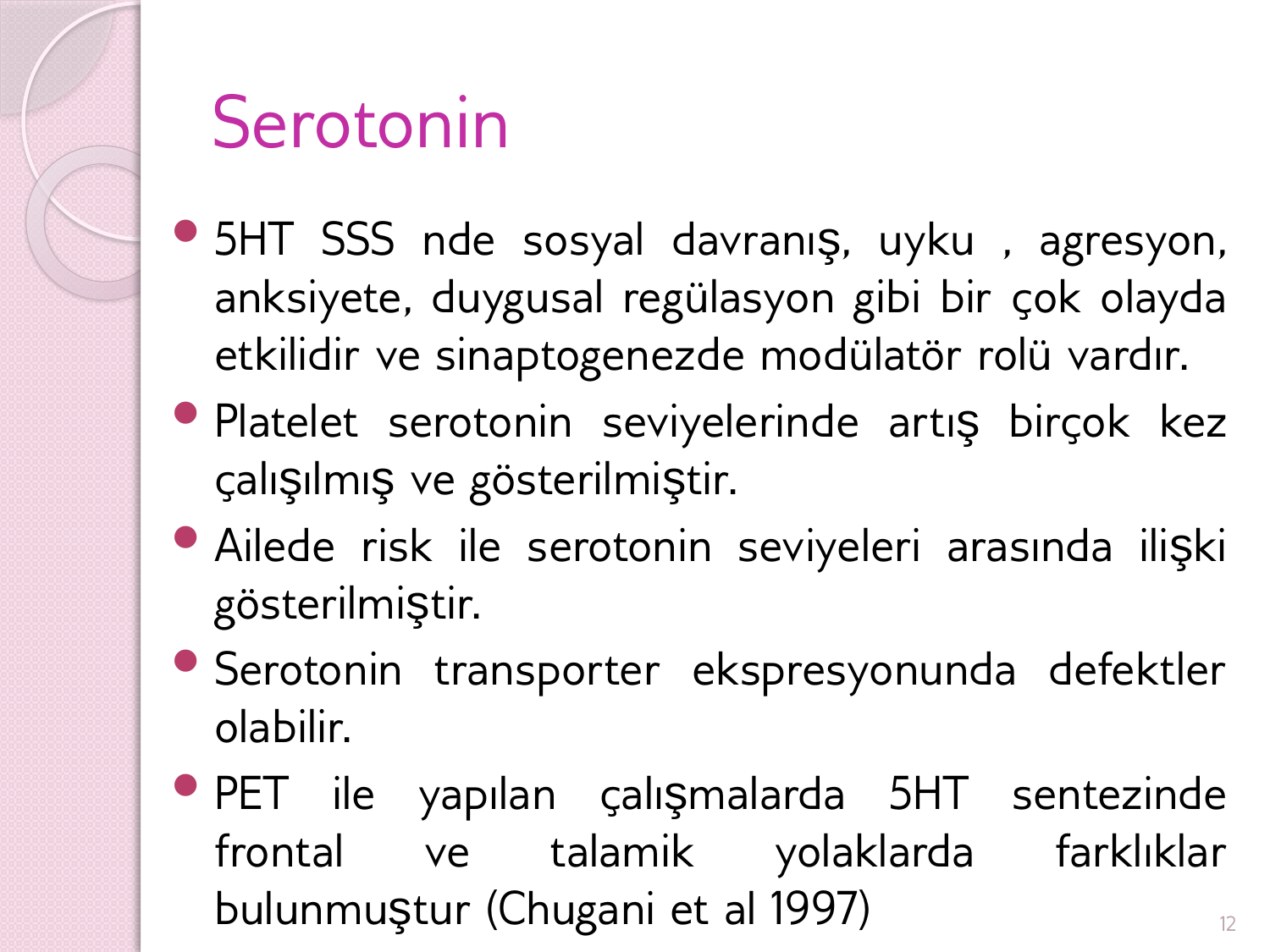

# Serotonin
5HT SSS nde sosyal davranış, uyku , agresyon, anksiyete, duygusal regülasyon gibi bir çok olayda etkilidir ve sinaptogenezde modülatör rolü vardır.
Platelet serotonin seviyelerinde artış birçok kez çalışılmış ve gösterilmiştir.
Ailede risk ile serotonin seviyeleri arasında ilişki gösterilmiştir.
Serotonin transporter ekspresyonunda defektler olabilir.
PET ile yapılan çalışmalarda 5HT sentezinde frontal ve talamik yolaklarda farklıklar bulunmuştur (Chugani et al 1997)
12